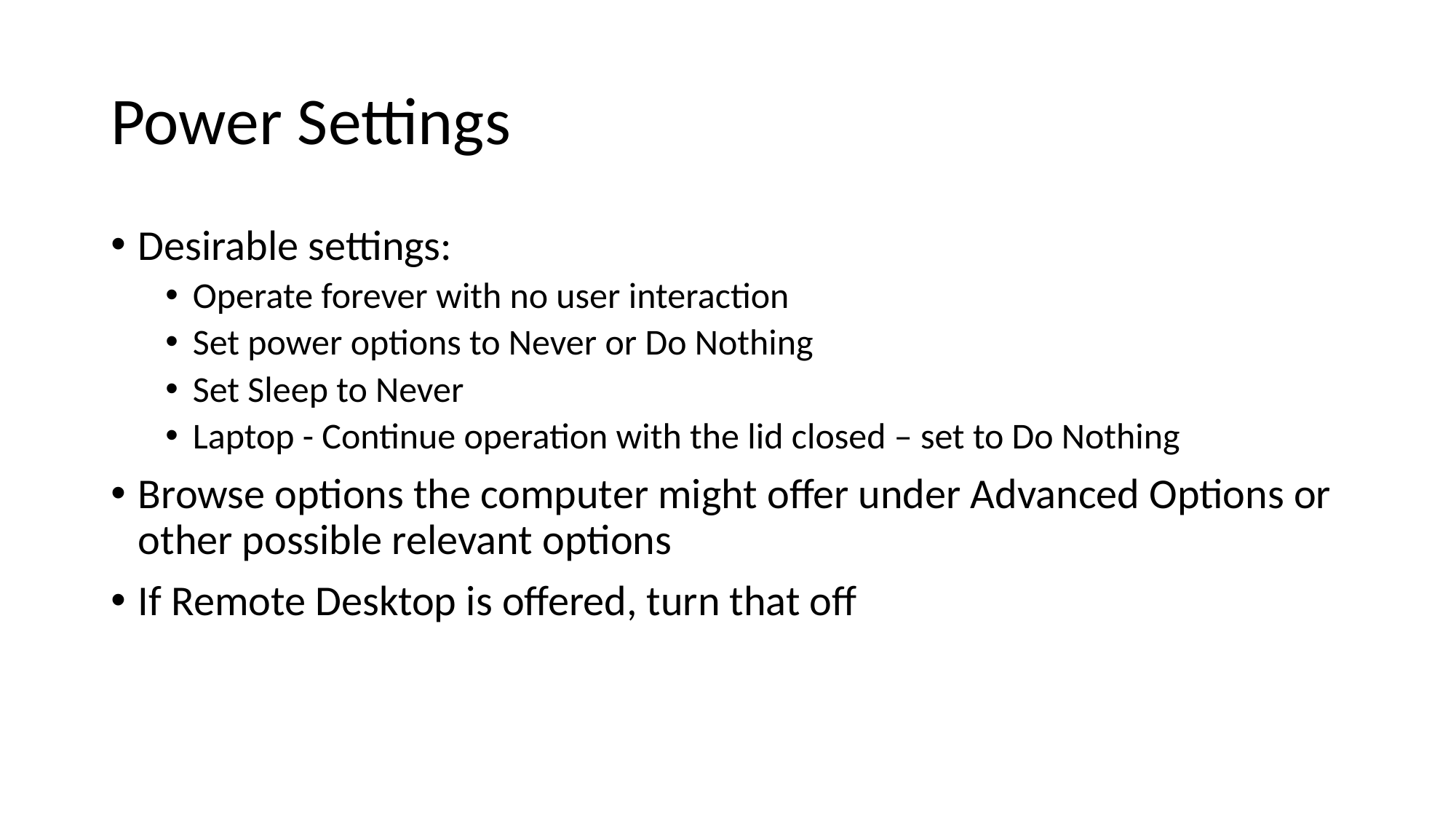

# Power Settings
Desirable settings:
Operate forever with no user interaction
Set power options to Never or Do Nothing
Set Sleep to Never
Laptop - Continue operation with the lid closed – set to Do Nothing
Browse options the computer might offer under Advanced Options or other possible relevant options
If Remote Desktop is offered, turn that off